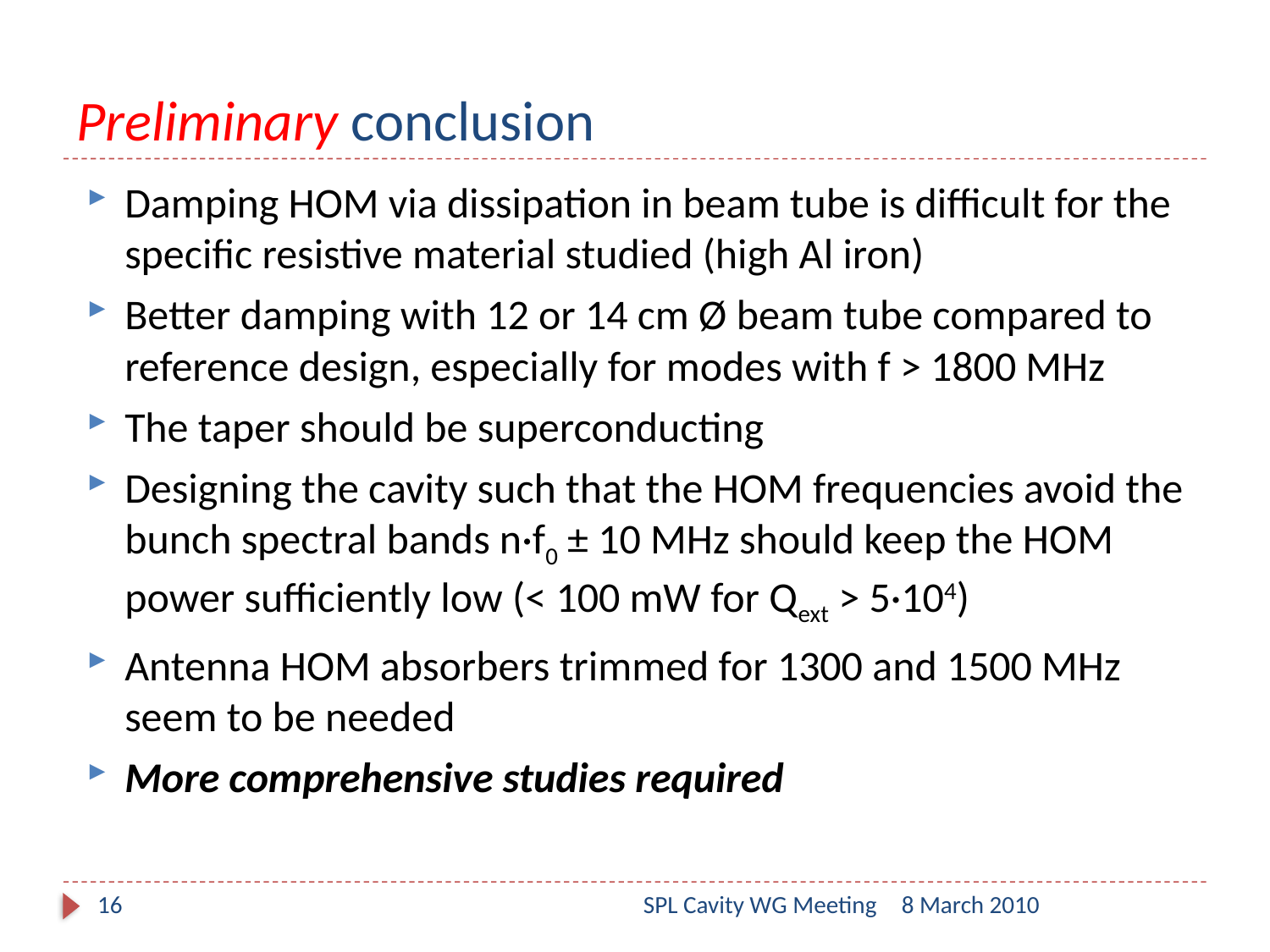

# Preliminary conclusion
Damping HOM via dissipation in beam tube is difficult for the specific resistive material studied (high Al iron)
Better damping with 12 or 14 cm Ø beam tube compared to reference design, especially for modes with f > 1800 MHz
The taper should be superconducting
Designing the cavity such that the HOM frequencies avoid the bunch spectral bands n·f0 ± 10 MHz should keep the HOM power sufficiently low (< 100 mW for Qext > 5·104)
Antenna HOM absorbers trimmed for 1300 and 1500 MHz seem to be needed
More comprehensive studies required
16
SPL Cavity WG Meeting
8 March 2010